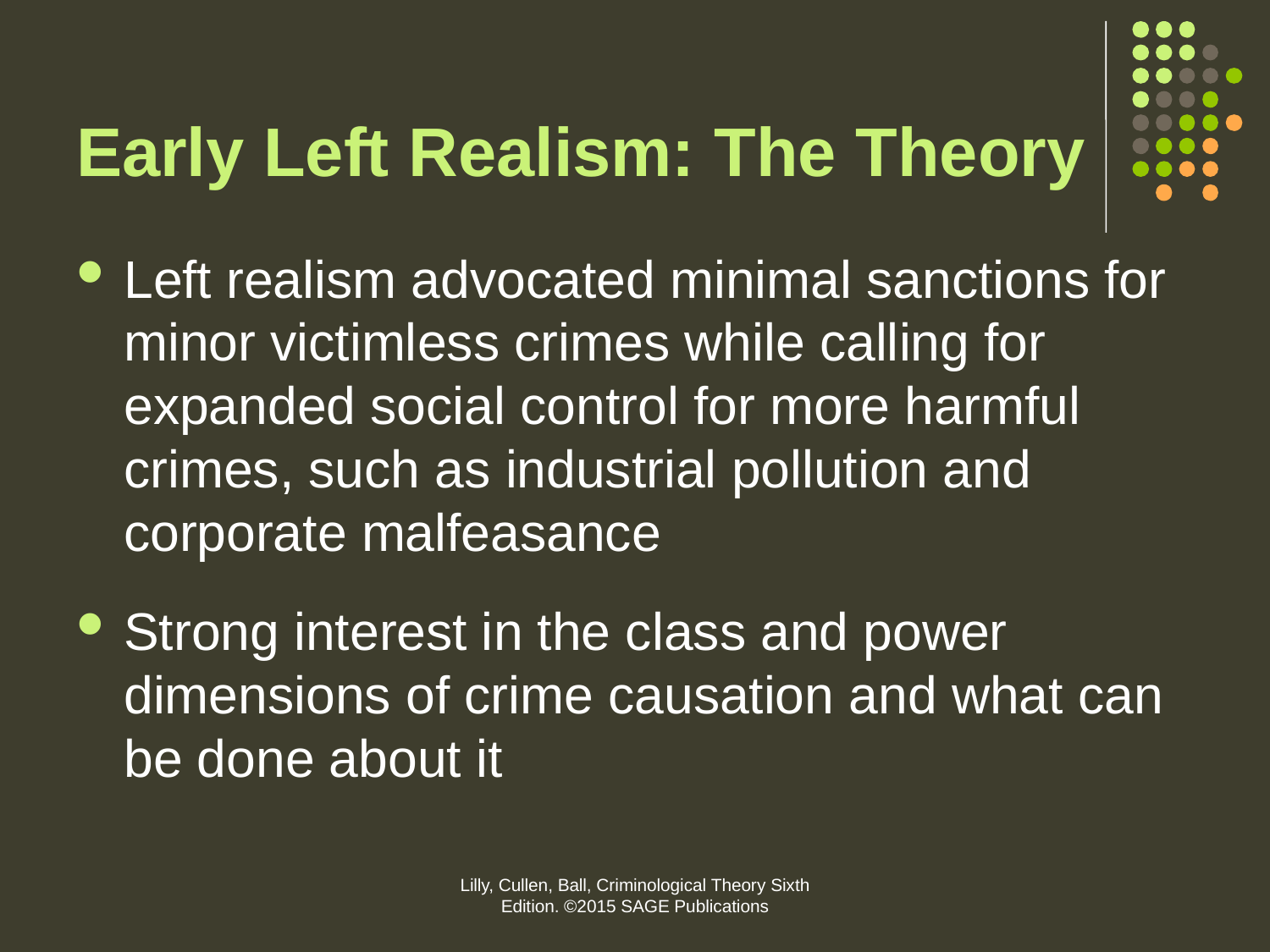

# Early Left Realism: The Theory
Left realism advocated minimal sanctions for minor victimless crimes while calling for expanded social control for more harmful crimes, such as industrial pollution and corporate malfeasance

Strong interest in the class and power dimensions of crime causation and what can be done about it
Lilly, Cullen, Ball, Criminological Theory Sixth Edition. ©2015 SAGE Publications